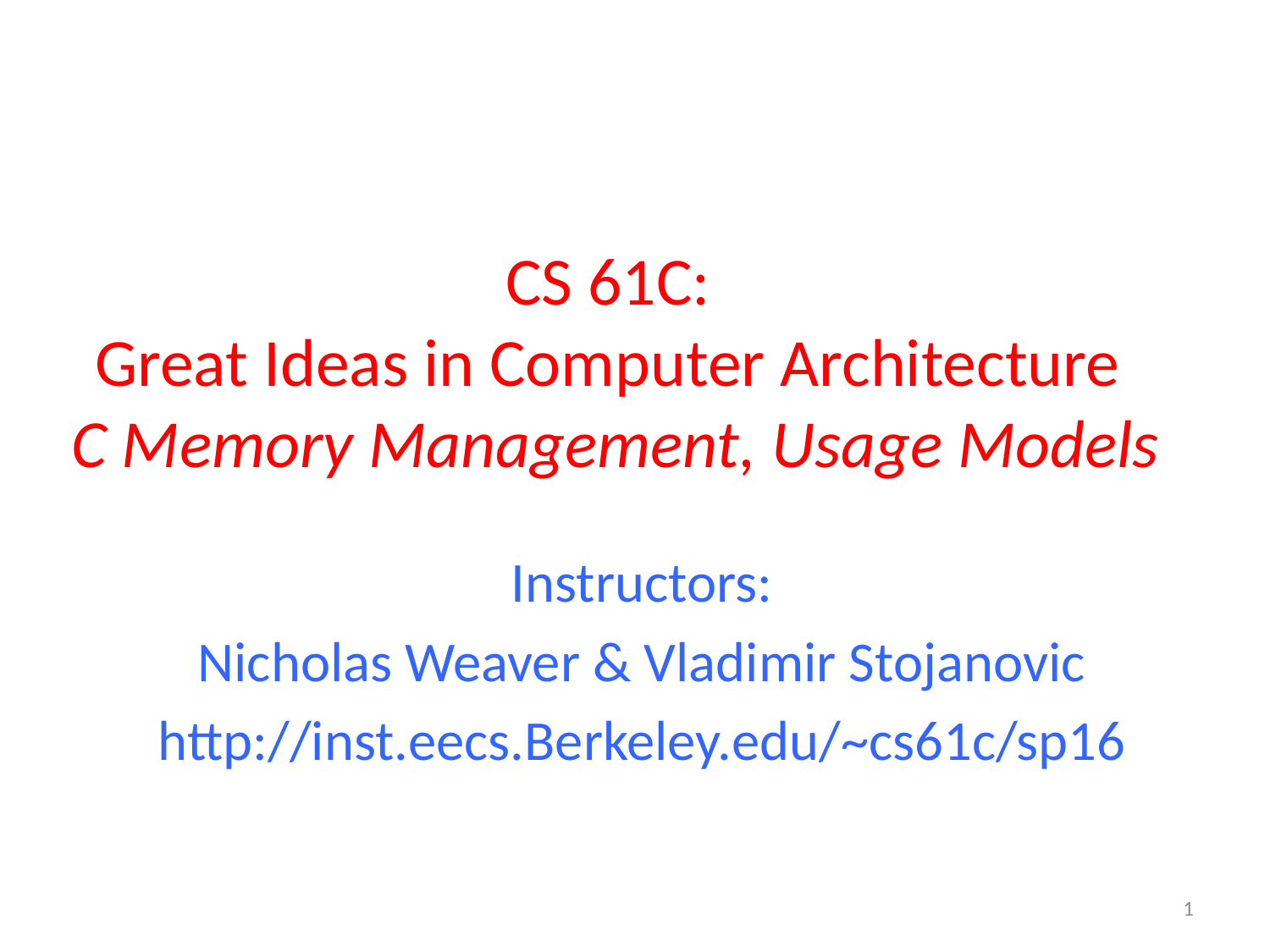

# CS 61C: Great Ideas in Computer Architecture C Memory Management, Usage Models
Instructors:
Nicholas Weaver & Vladimir Stojanovic
http://inst.eecs.Berkeley.edu/~cs61c/sp16
1